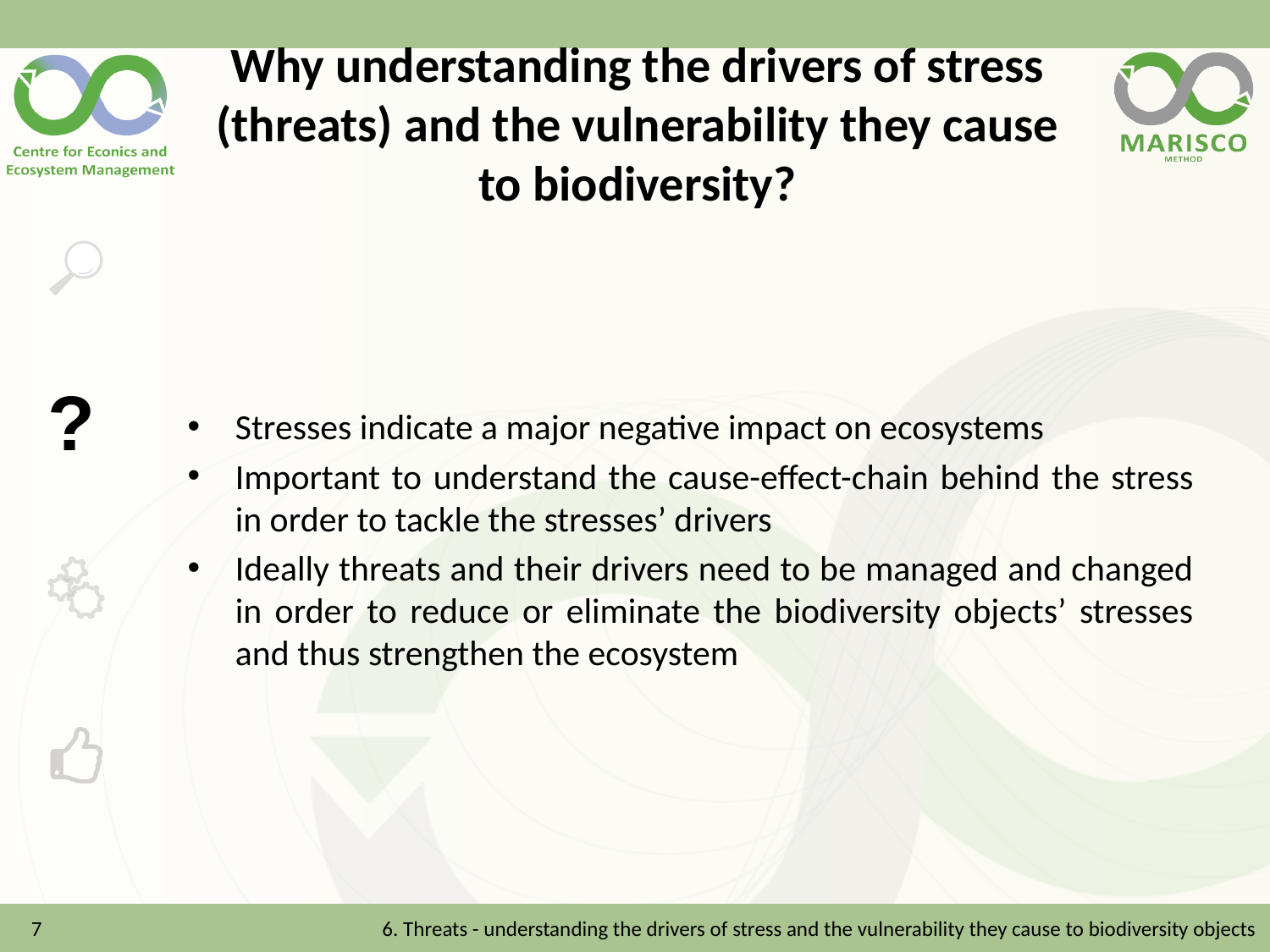

# Why understanding the drivers of stress (threats) and the vulnerability they cause to biodiversity?
Stresses indicate a major negative impact on ecosystems
Important to understand the cause-effect-chain behind the stress in order to tackle the stresses’ drivers
Ideally threats and their drivers need to be managed and changed in order to reduce or eliminate the biodiversity objects’ stresses and thus strengthen the ecosystem
7
6. Threats - understanding the drivers of stress and the vulnerability they cause to biodiversity objects